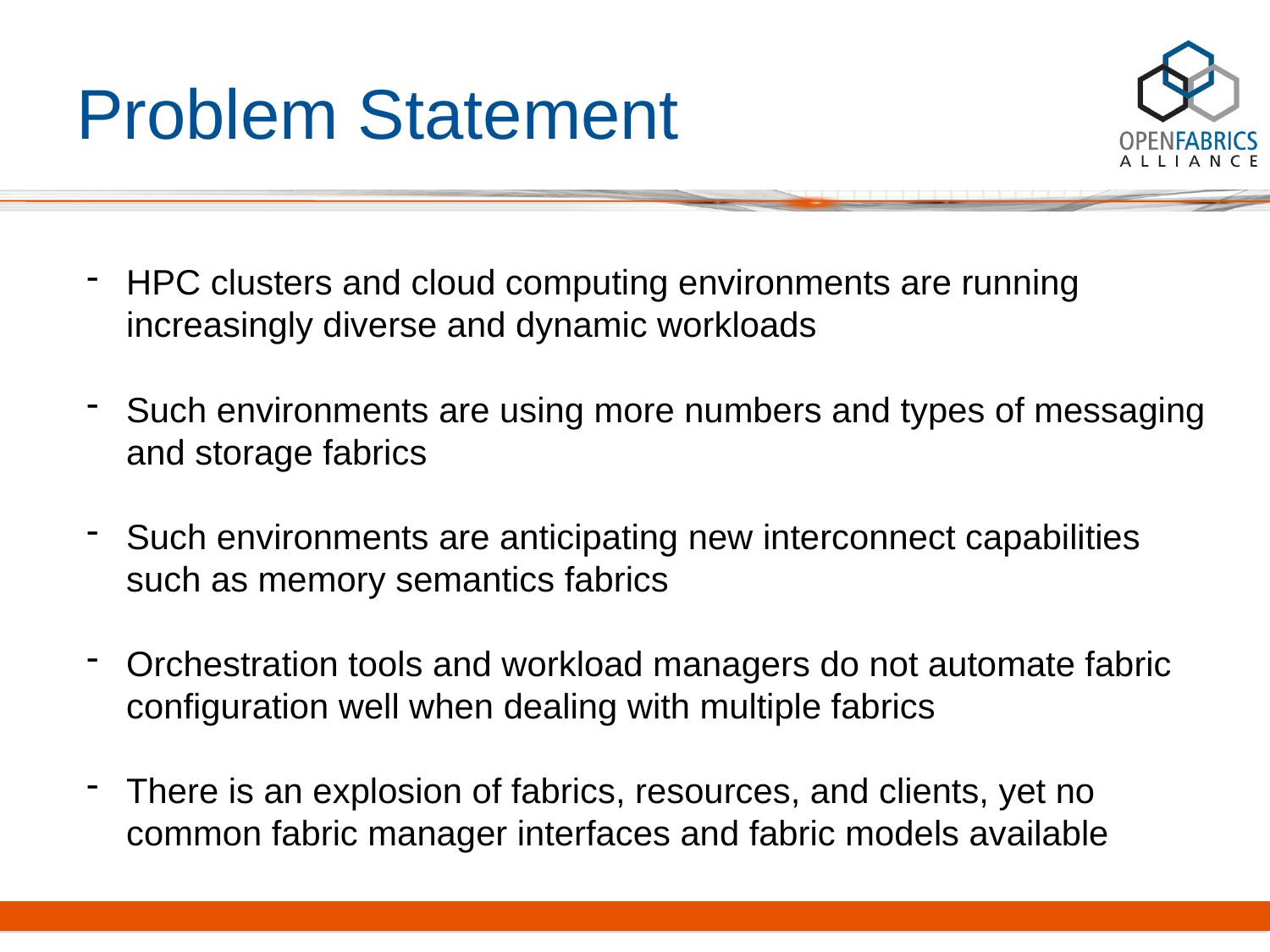

# Problem Statement
HPC clusters and cloud computing environments are running increasingly diverse and dynamic workloads

Such environments are using more numbers and types of messaging and storage fabrics

Such environments are anticipating new interconnect capabilities such as memory semantics fabrics

Orchestration tools and workload managers do not automate fabric configuration well when dealing with multiple fabrics

There is an explosion of fabrics, resources, and clients, yet no common fabric manager interfaces and fabric models available